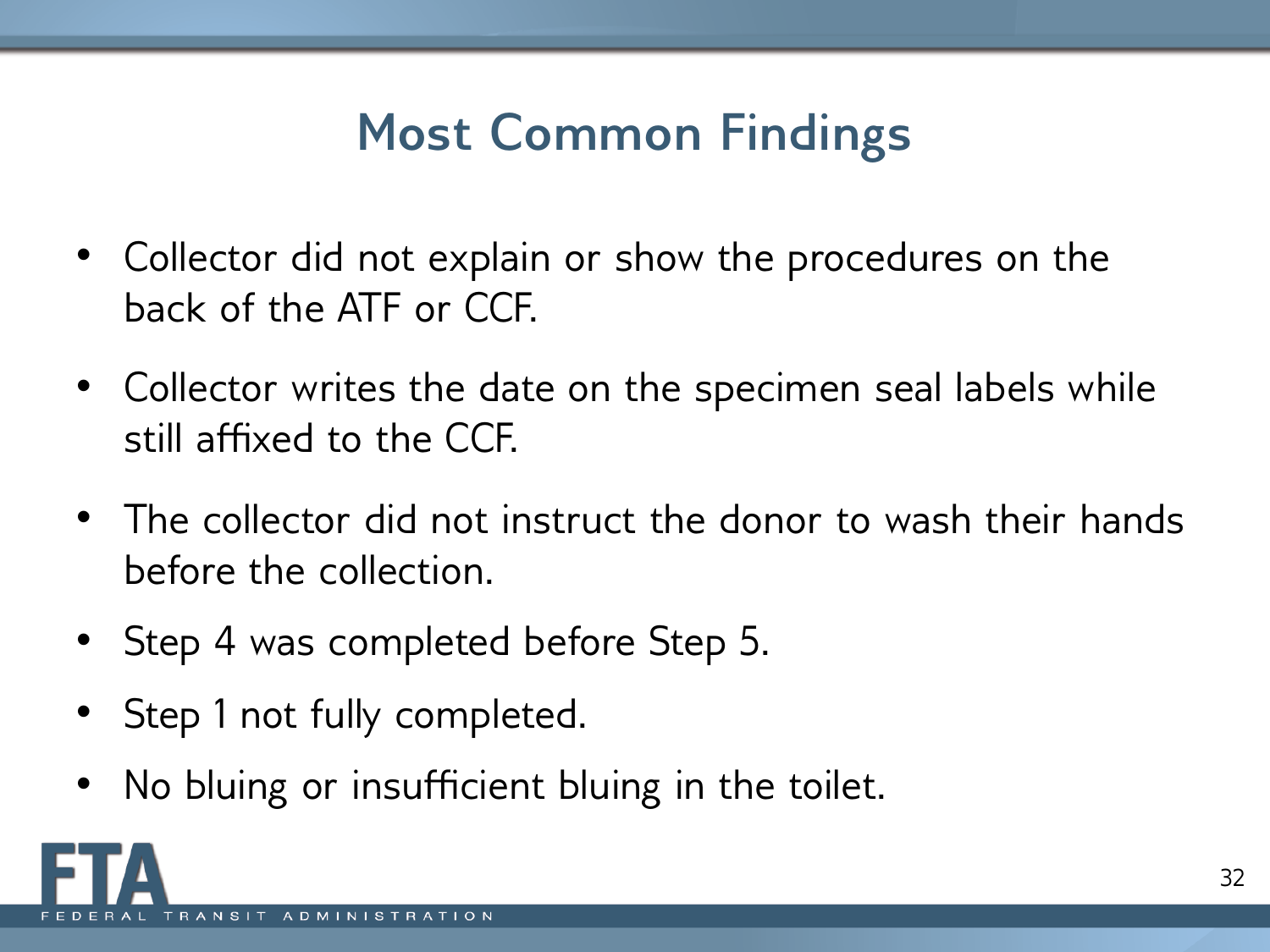

# Most Common Findings
Collector did not explain or show the procedures on the back of the ATF or CCF.
Collector writes the date on the specimen seal labels while still affixed to the CCF.
The collector did not instruct the donor to wash their hands before the collection.
Step 4 was completed before Step 5.
Step 1 not fully completed.
No bluing or insufficient bluing in the toilet.